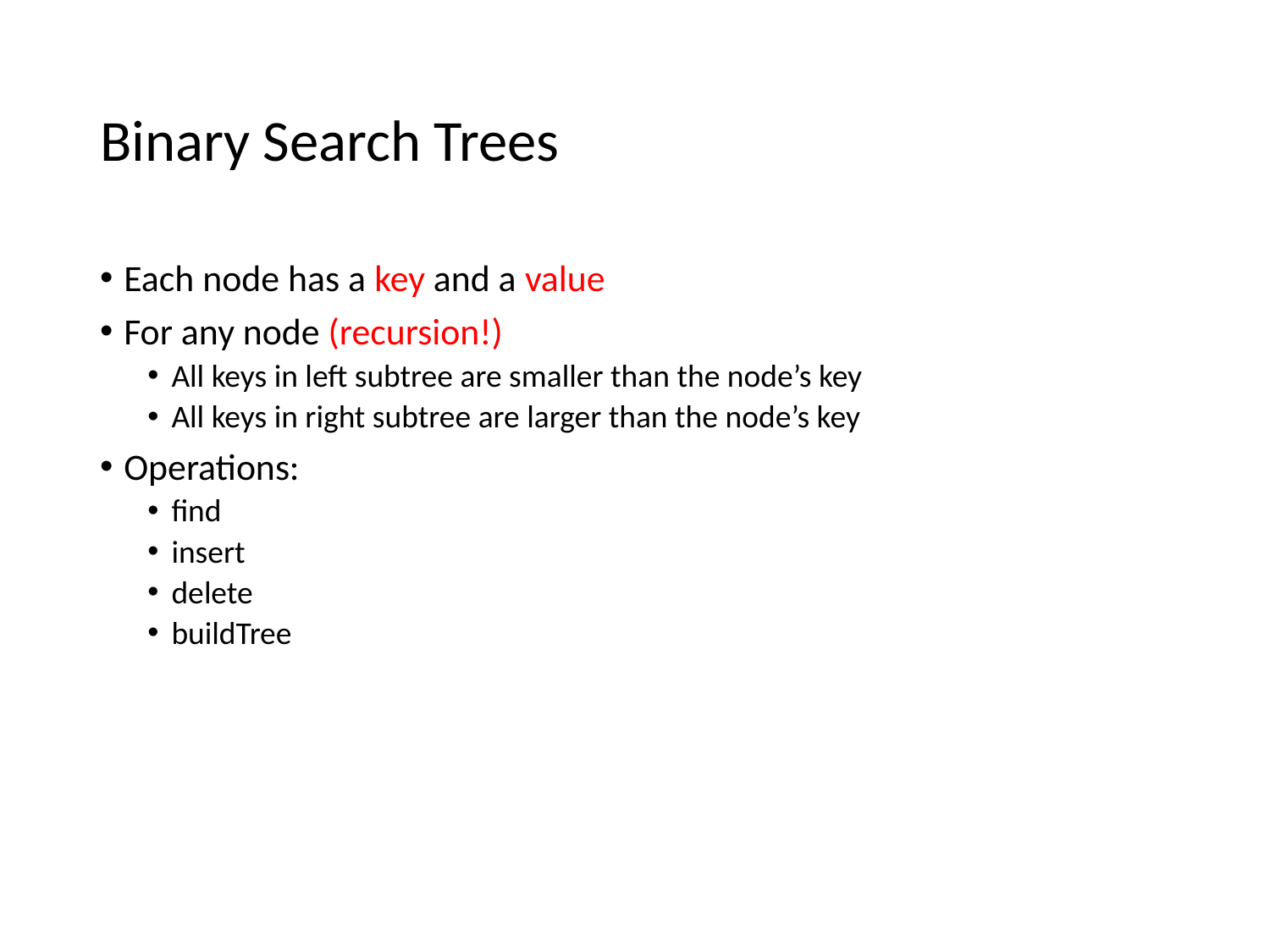

# Binary Search Trees
Each node has a key and a value
For any node (recursion!)
All keys in left subtree are smaller than the node’s key
All keys in right subtree are larger than the node’s key
Operations:
find
insert
delete
buildTree